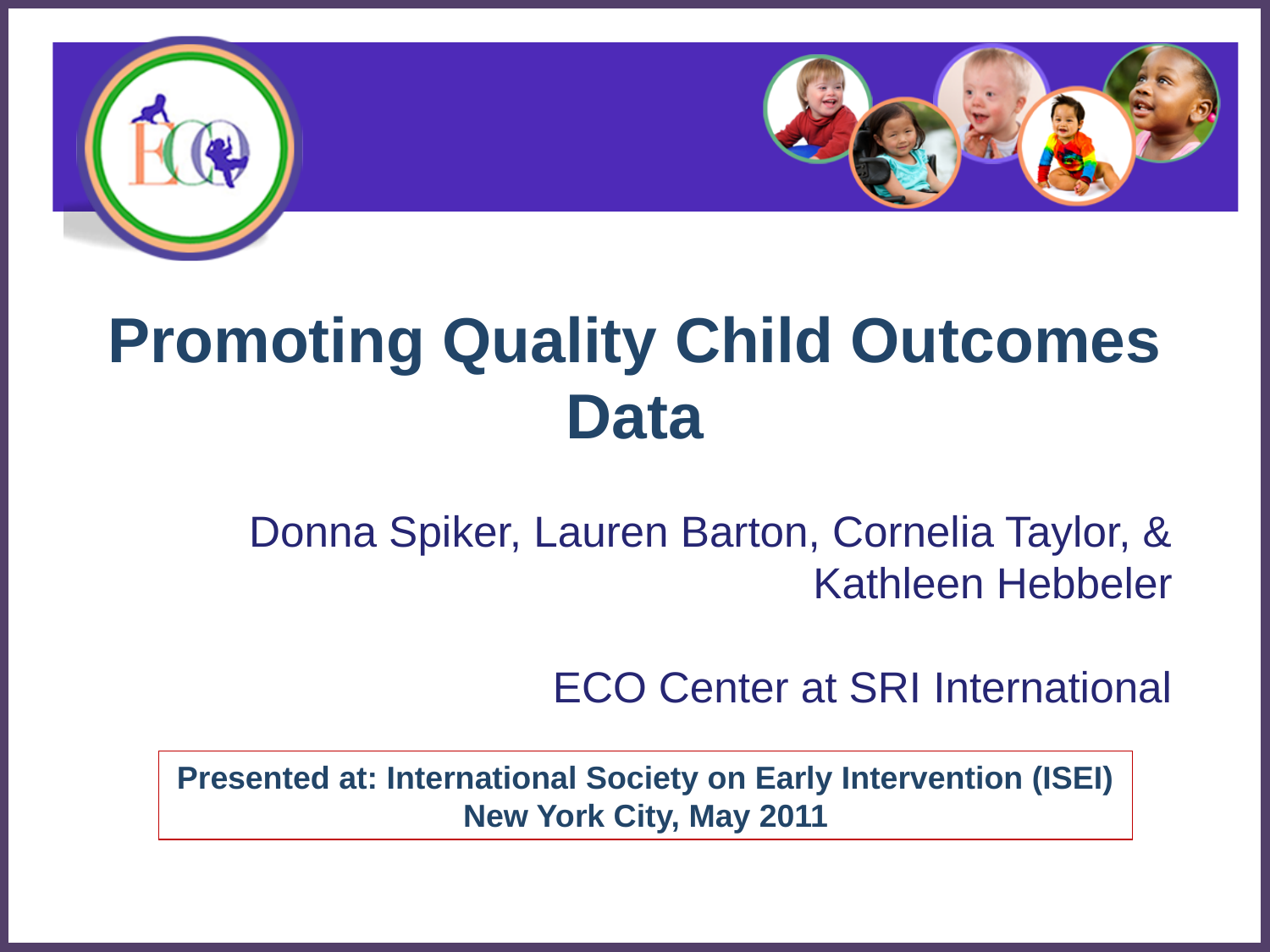

# Promoting Quality Child Outcomes Data
Donna Spiker, Lauren Barton, Cornelia Taylor, & Kathleen Hebbeler

ECO Center at SRI International

Presented at: International Society on Early Intervention (ISEI)
New York City, May 2011